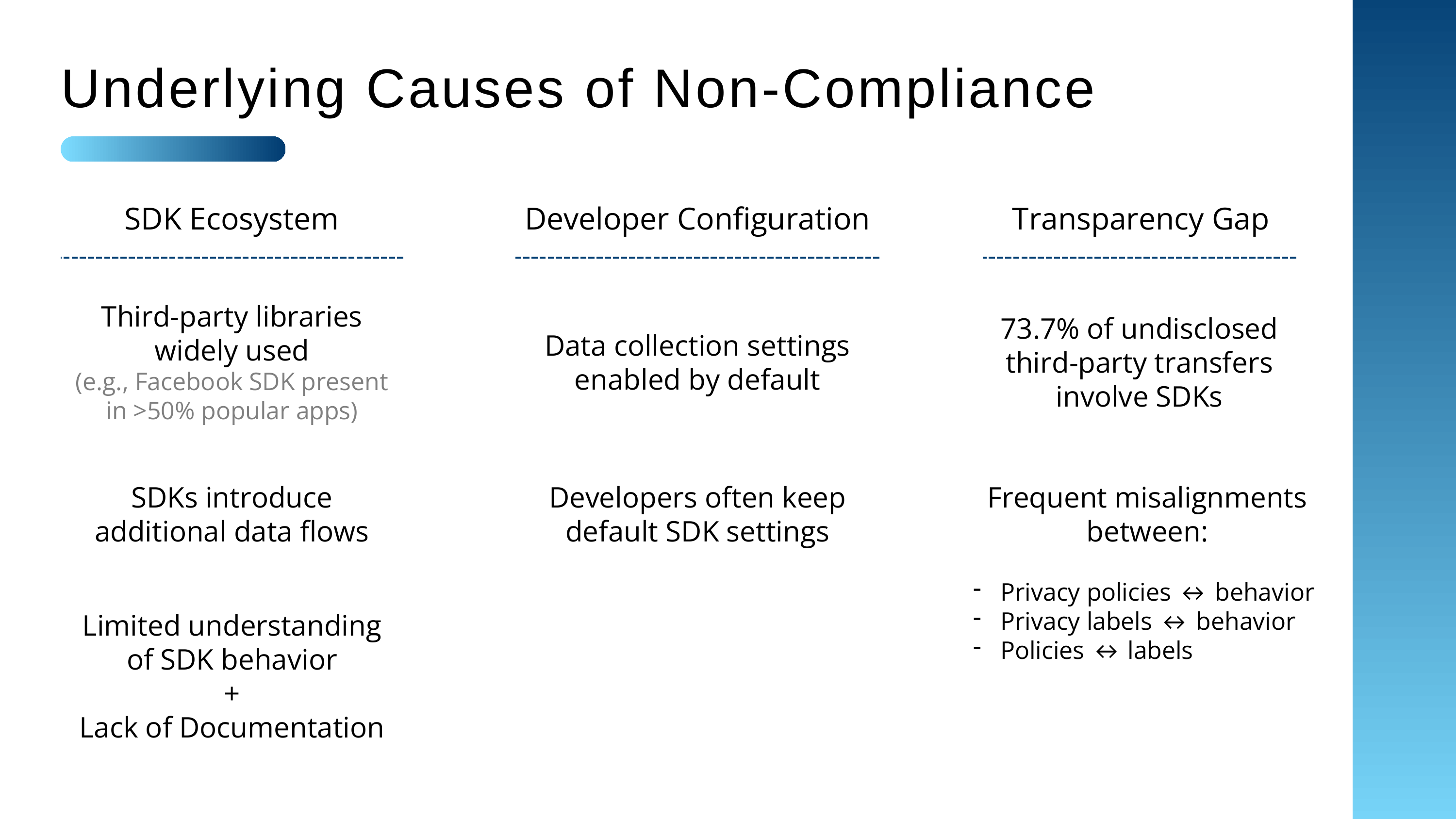

Underlying Causes of Non-Compliance

SDK Ecosystem
Developer Configuration
Transparency Gap
Third-party libraries widely used
(e.g., Facebook SDK present in >50% popular apps)
73.7% of undisclosed third-party transfers involve SDKs
Data collection settings enabled by default

Developers often keep default SDK settings
Frequent misalignments between:

Privacy policies ↔ behavior
Privacy labels ↔ behavior
Policies ↔ labels
SDKs introduce additional data flows
Limited understanding of SDK behavior
+
Lack of Documentation
9